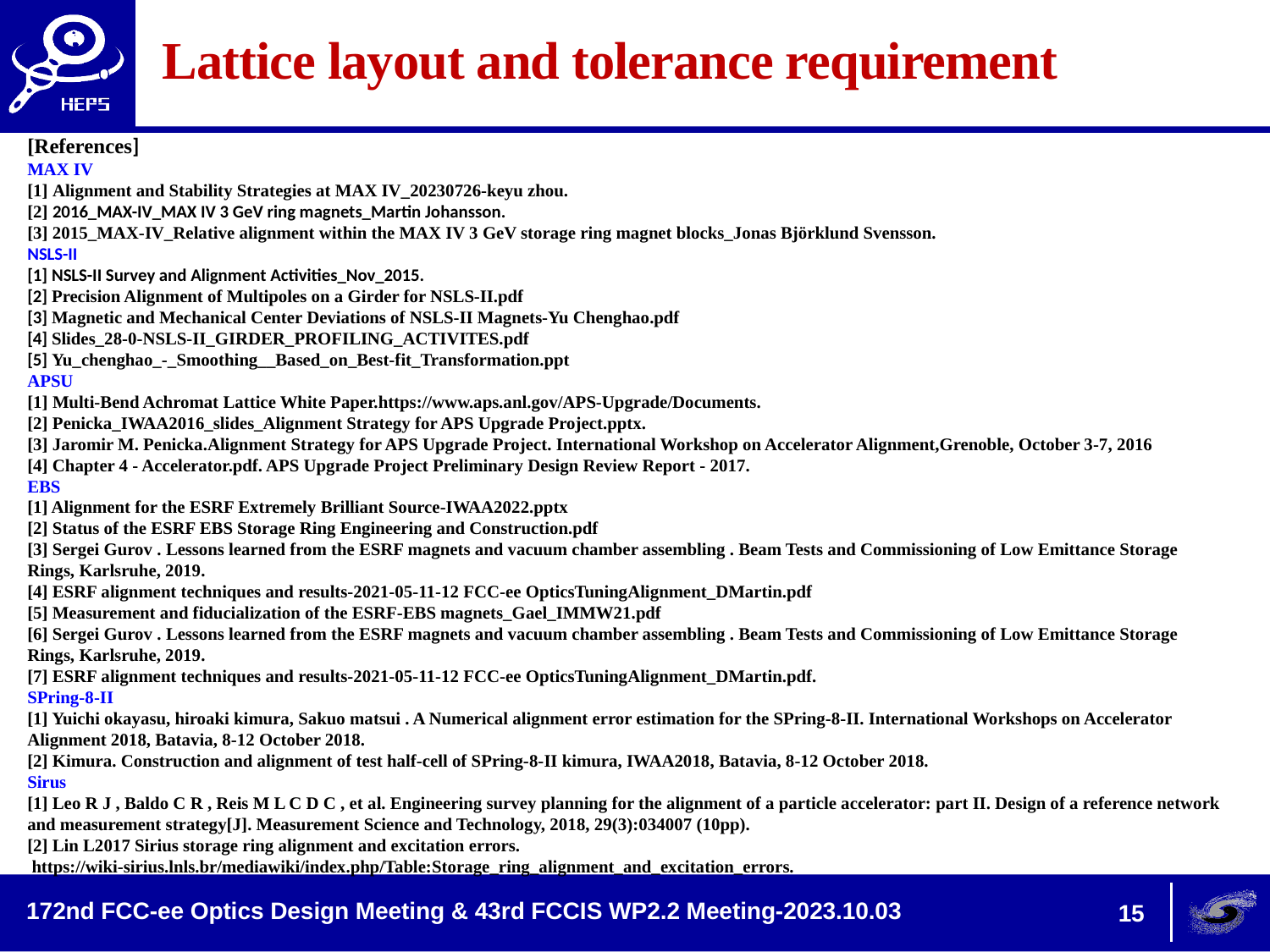

Lattice layout and tolerance requirement
[References]
MAX IV
[1] Alignment and Stability Strategies at MAX IV_20230726-keyu zhou.
[2] 2016_MAX-IV_MAX IV 3 GeV ring magnets_Martin Johansson.
[3] 2015_MAX-IV_Relative alignment within the MAX IV 3 GeV storage ring magnet blocks_Jonas Björklund Svensson.
NSLS-II
[1] NSLS-II Survey and Alignment Activities_Nov_2015.
[2] Precision Alignment of Multipoles on a Girder for NSLS-II.pdf
[3] Magnetic and Mechanical Center Deviations of NSLS-II Magnets-Yu Chenghao.pdf
[4] Slides_28-0-NSLS-II_GIRDER_PROFILING_ACTIVITES.pdf
[5] Yu_chenghao_-_Smoothing__Based_on_Best-fit_Transformation.ppt
APSU
[1] Multi-Bend Achromat Lattice White Paper.https://www.aps.anl.gov/APS-Upgrade/Documents.
[2] Penicka_IWAA2016_slides_Alignment Strategy for APS Upgrade Project.pptx.
[3] Jaromir M. Penicka.Alignment Strategy for APS Upgrade Project. International Workshop on Accelerator Alignment,Grenoble, October 3-7, 2016
[4] Chapter 4 - Accelerator.pdf. APS Upgrade Project Preliminary Design Review Report - 2017.
EBS
[1] Alignment for the ESRF Extremely Brilliant Source-IWAA2022.pptx
[2] Status of the ESRF EBS Storage Ring Engineering and Construction.pdf
[3] Sergei Gurov . Lessons learned from the ESRF magnets and vacuum chamber assembling . Beam Tests and Commissioning of Low Emittance Storage Rings, Karlsruhe, 2019.
[4] ESRF alignment techniques and results-2021-05-11-12 FCC-ee OpticsTuningAlignment_DMartin.pdf
[5] Measurement and fiducialization of the ESRF-EBS magnets_Gael_IMMW21.pdf
[6] Sergei Gurov . Lessons learned from the ESRF magnets and vacuum chamber assembling . Beam Tests and Commissioning of Low Emittance Storage Rings, Karlsruhe, 2019.
[7] ESRF alignment techniques and results-2021-05-11-12 FCC-ee OpticsTuningAlignment_DMartin.pdf.
SPring-8-II
[1] Yuichi okayasu, hiroaki kimura, Sakuo matsui . A Numerical alignment error estimation for the SPring-8-II. International Workshops on Accelerator Alignment 2018, Batavia, 8-12 October 2018.
[2] Kimura. Construction and alignment of test half-cell of SPring-8-II kimura, IWAA2018, Batavia, 8-12 October 2018.
Sirus
[1] Leo R J , Baldo C R , Reis M L C D C , et al. Engineering survey planning for the alignment of a particle accelerator: part II. Design of a reference network and measurement strategy[J]. Measurement Science and Technology, 2018, 29(3):034007 (10pp).
[2] Lin L2017 Sirius storage ring alignment and excitation errors.
 https://wiki-sirius.lnls.br/mediawiki/index.php/Table:Storage_ring_alignment_and_excitation_errors.